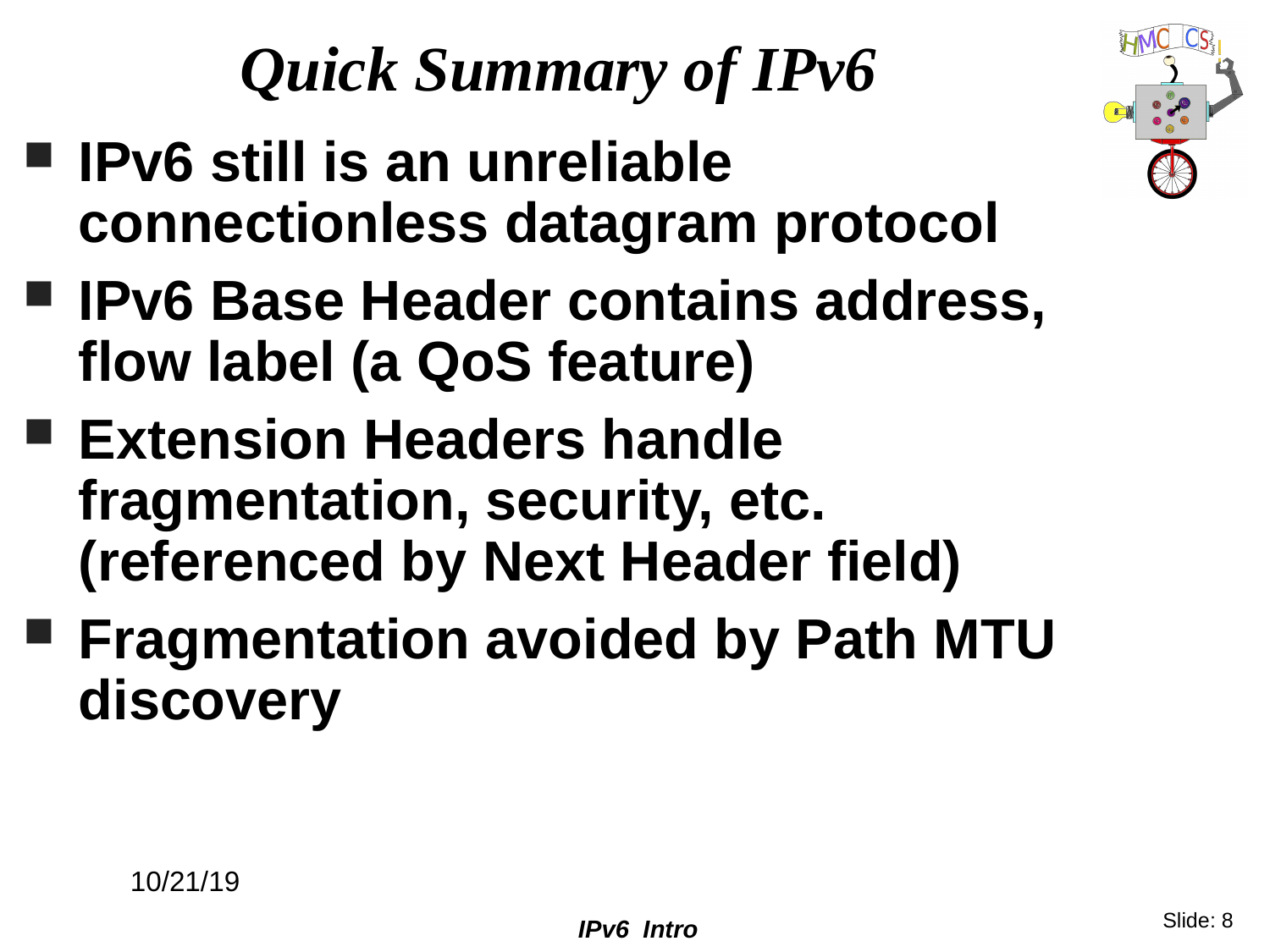

# Quick Summary of IPv6
IPv6 still is an unreliable connectionless datagram protocol
IPv6 Base Header contains address, flow label (a QoS feature)
Extension Headers handle fragmentation, security, etc. (referenced by Next Header field)
Fragmentation avoided by Path MTU discovery

10/21/19